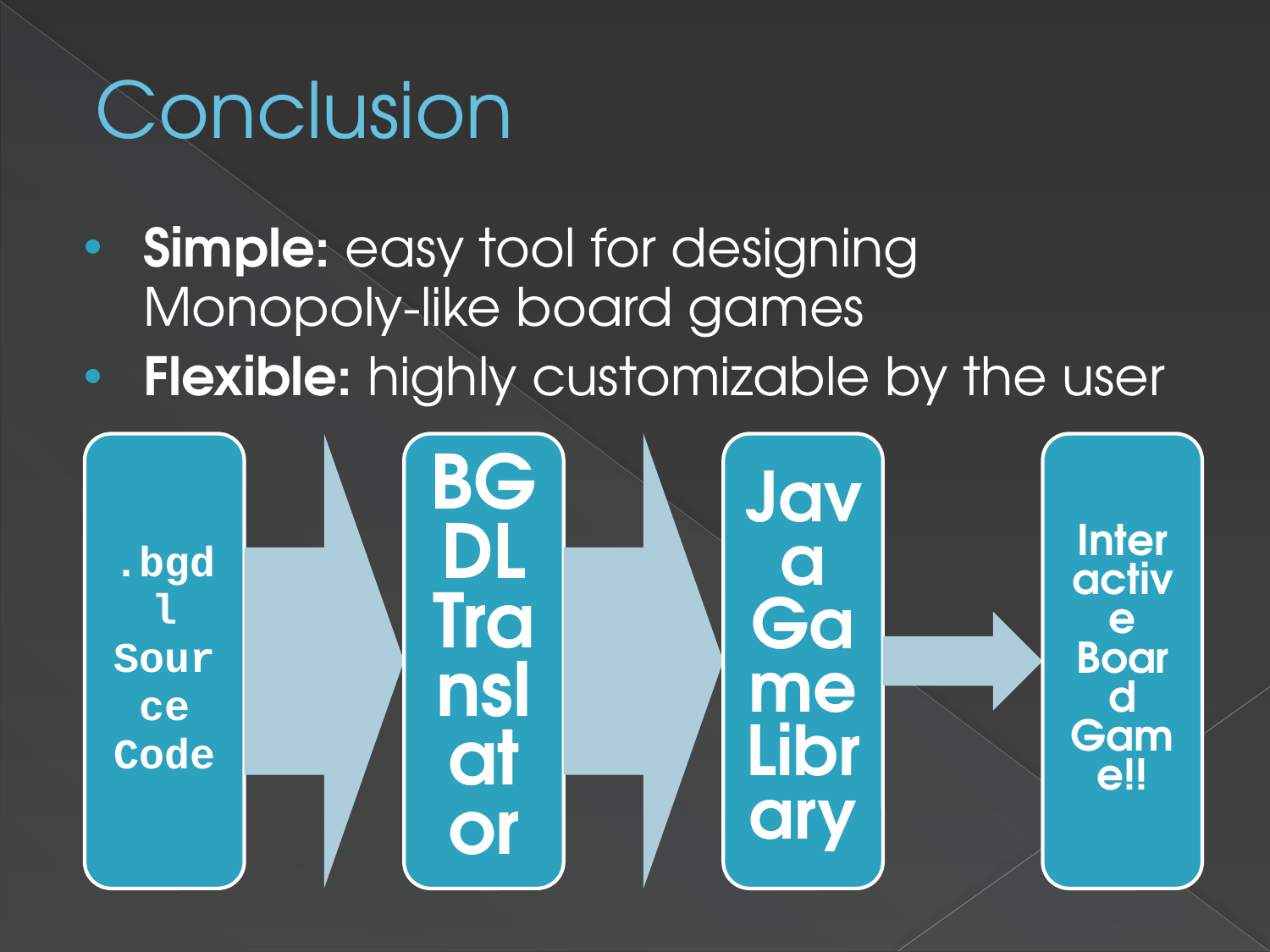

Conclusion
Simple: easy tool for designing Monopoly-like board games
Flexible: highly customizable by the user
.bgdl
Source Code
BGDL Translator
Interactive
Board Game!!
Java Game Library